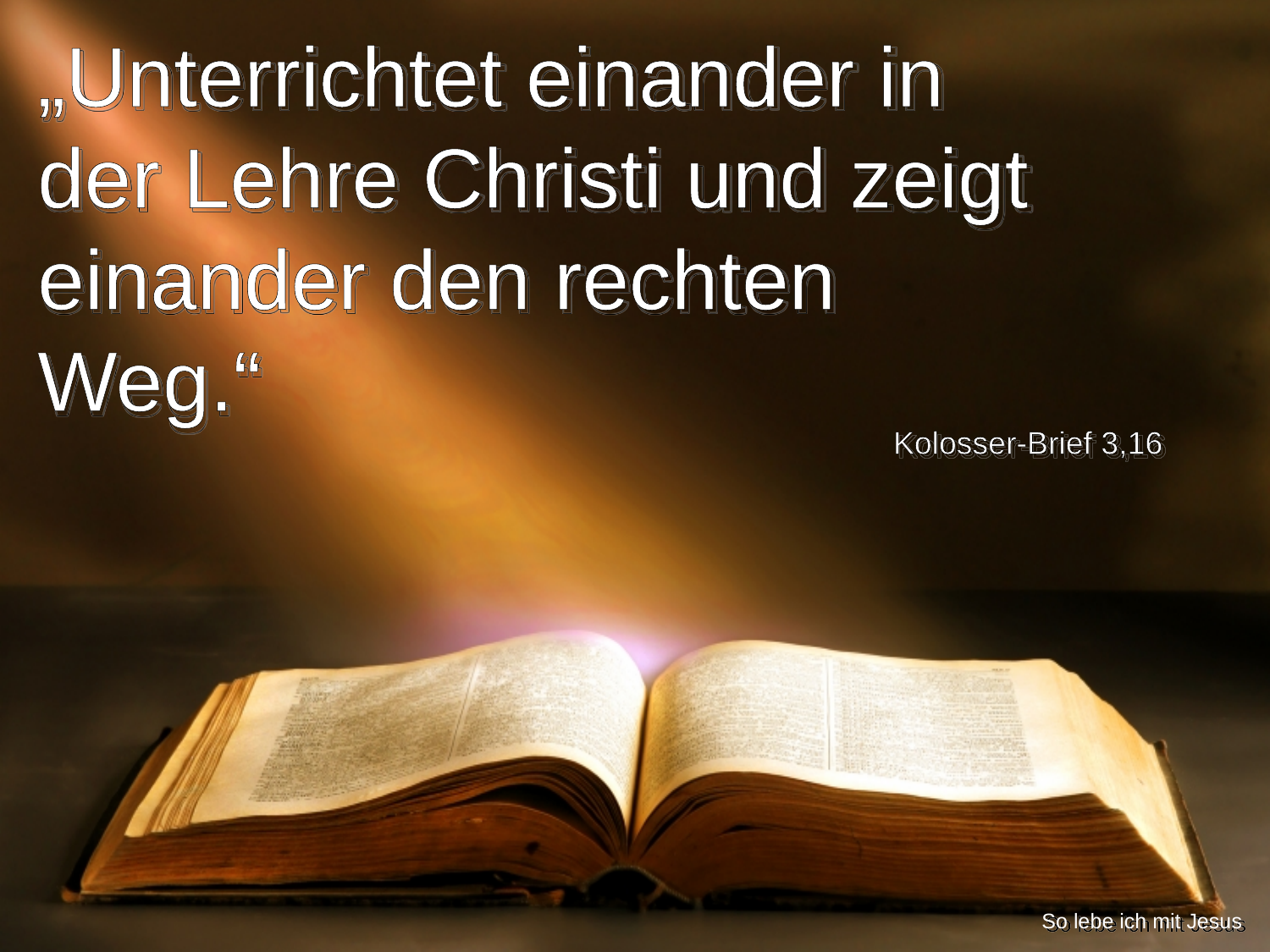

„Unterrichtet einander in der Lehre Christi und zeigt einander den rechten Weg.“
Kolosser-Brief 3,16
So lebe ich mit Jesus